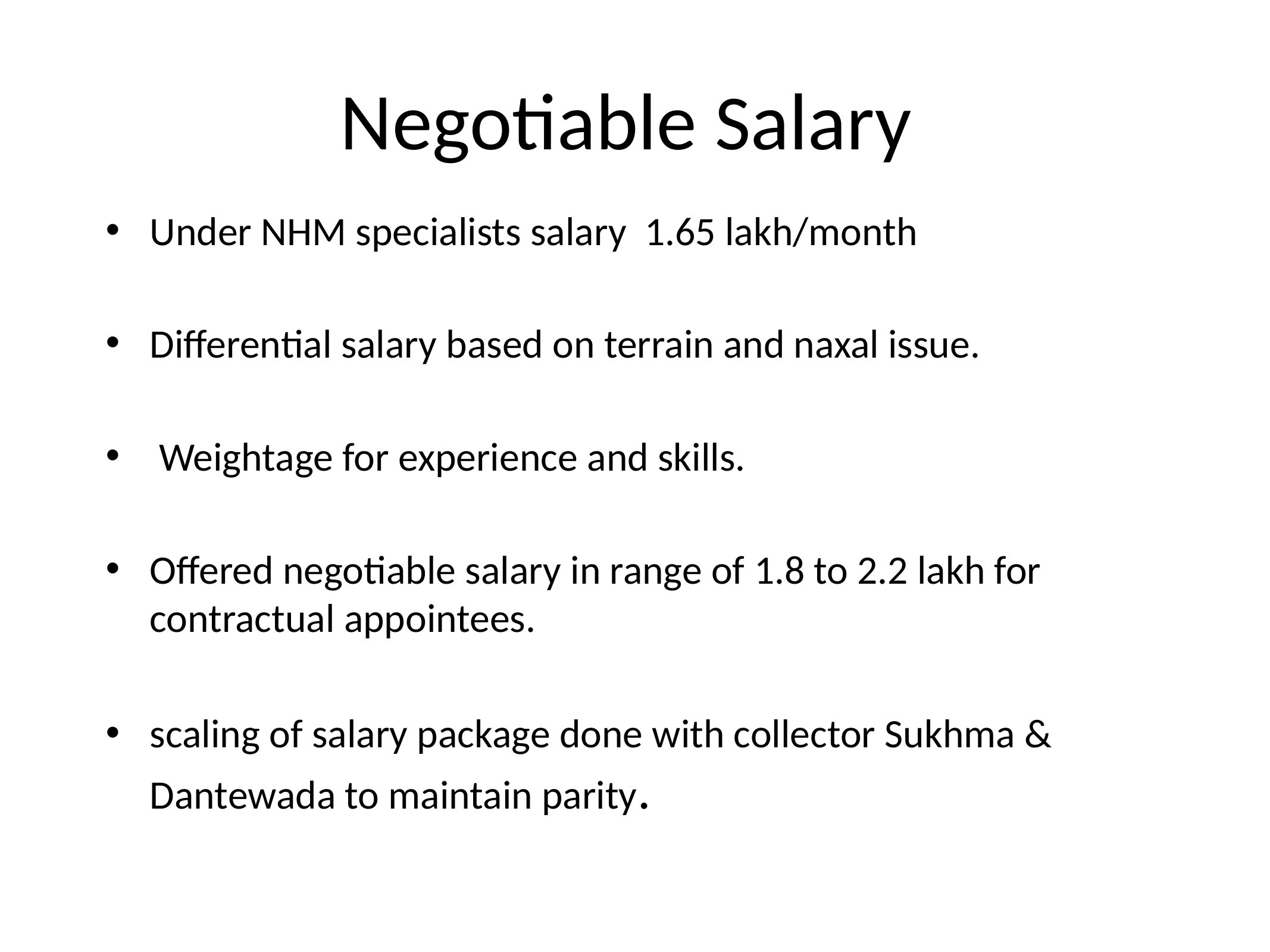

# Negotiable Salary
Under NHM specialists salary  1.65 lakh/month

Differential salary based on terrain and naxal issue.

 Weightage for experience and skills.

Offered negotiable salary in range of 1.8 to 2.2 lakh for contractual appointees.

scaling of salary package done with collector Sukhma & Dantewada to maintain parity.